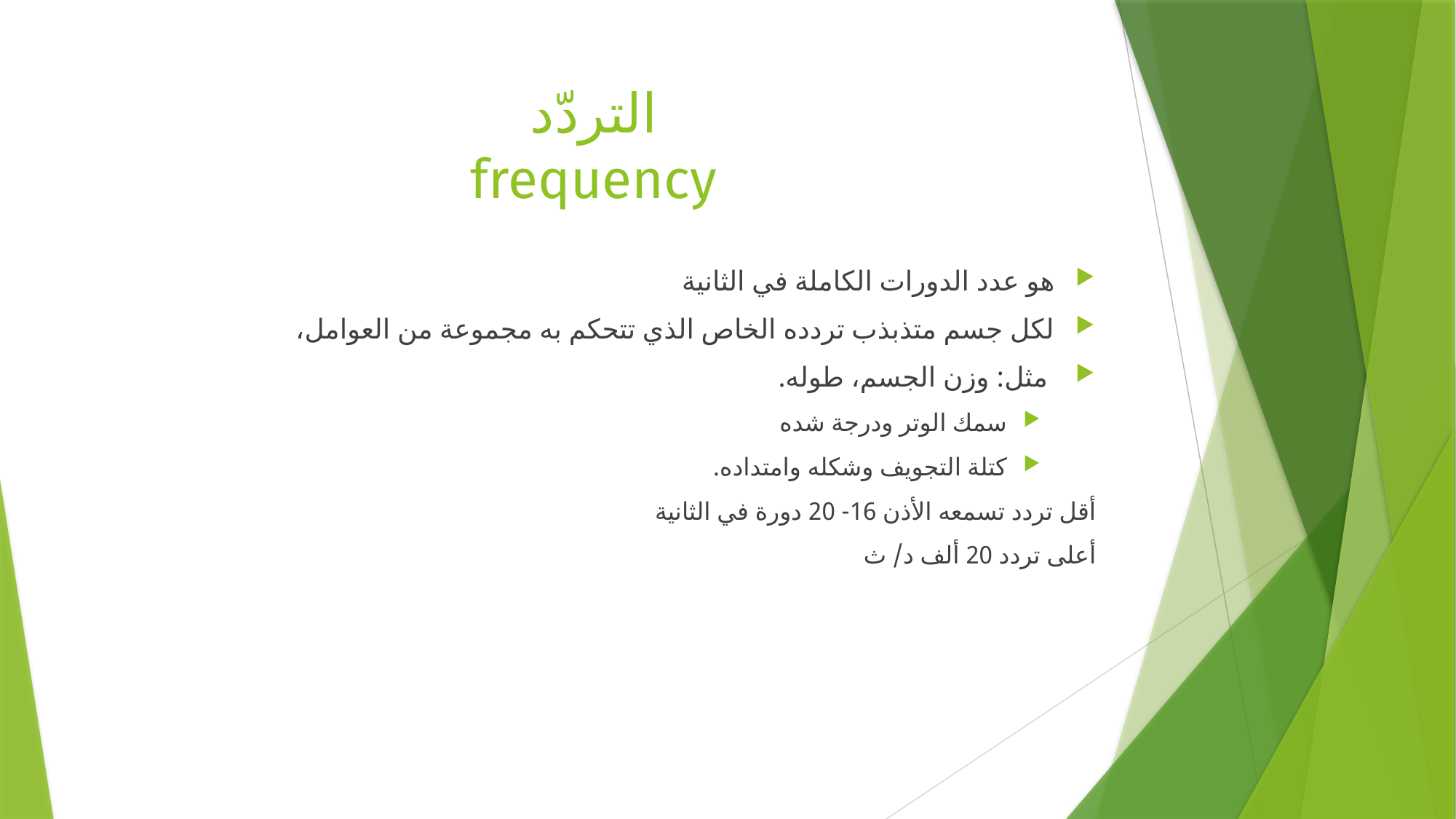

# التردّد frequency
هو عدد الدورات الكاملة في الثانية
لكل جسم متذبذب تردده الخاص الذي تتحكم به مجموعة من العوامل،
 مثل: وزن الجسم، طوله.
سمك الوتر ودرجة شده
كتلة التجويف وشكله وامتداده.
أقل تردد تسمعه الأذن 16- 20 دورة في الثانية
أعلى تردد 20 ألف د/ ث